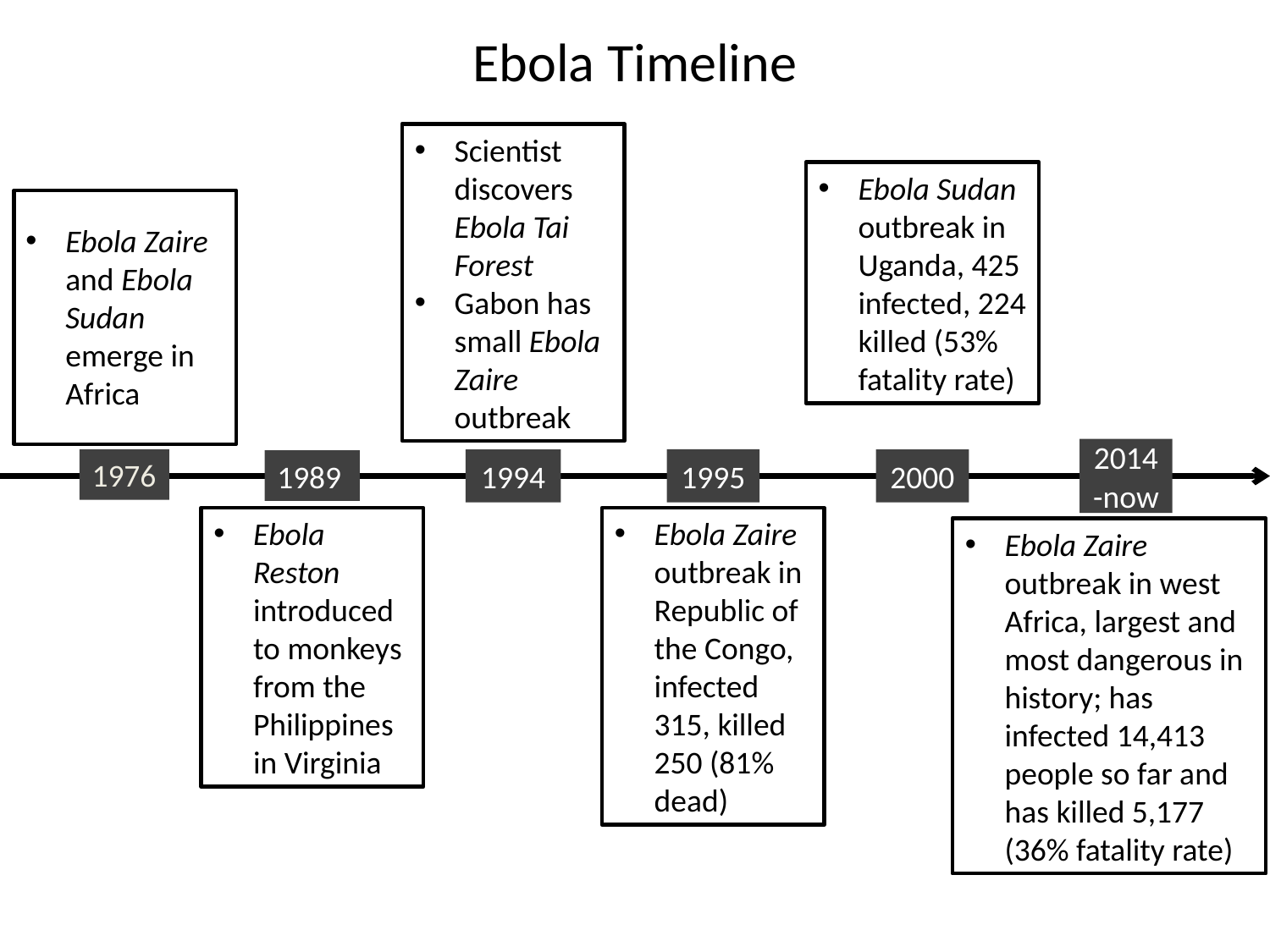

# Ebola Timeline
Scientist discovers Ebola Tai Forest
Gabon has small Ebola Zaire outbreak
Ebola Sudan outbreak in Uganda, 425 infected, 224 killed (53% fatality rate)

Ebola Zaire and Ebola Sudan emerge in Africa
2014-now
1976
1995
1994
2000
1989
Ebola Reston introduced to monkeys from the Philippines in Virginia
Ebola Zaire outbreak in Republic of the Congo, infected 315, killed 250 (81% dead)
Ebola Zaire outbreak in west Africa, largest and most dangerous in history; has infected 14,413 people so far and has killed 5,177 (36% fatality rate)